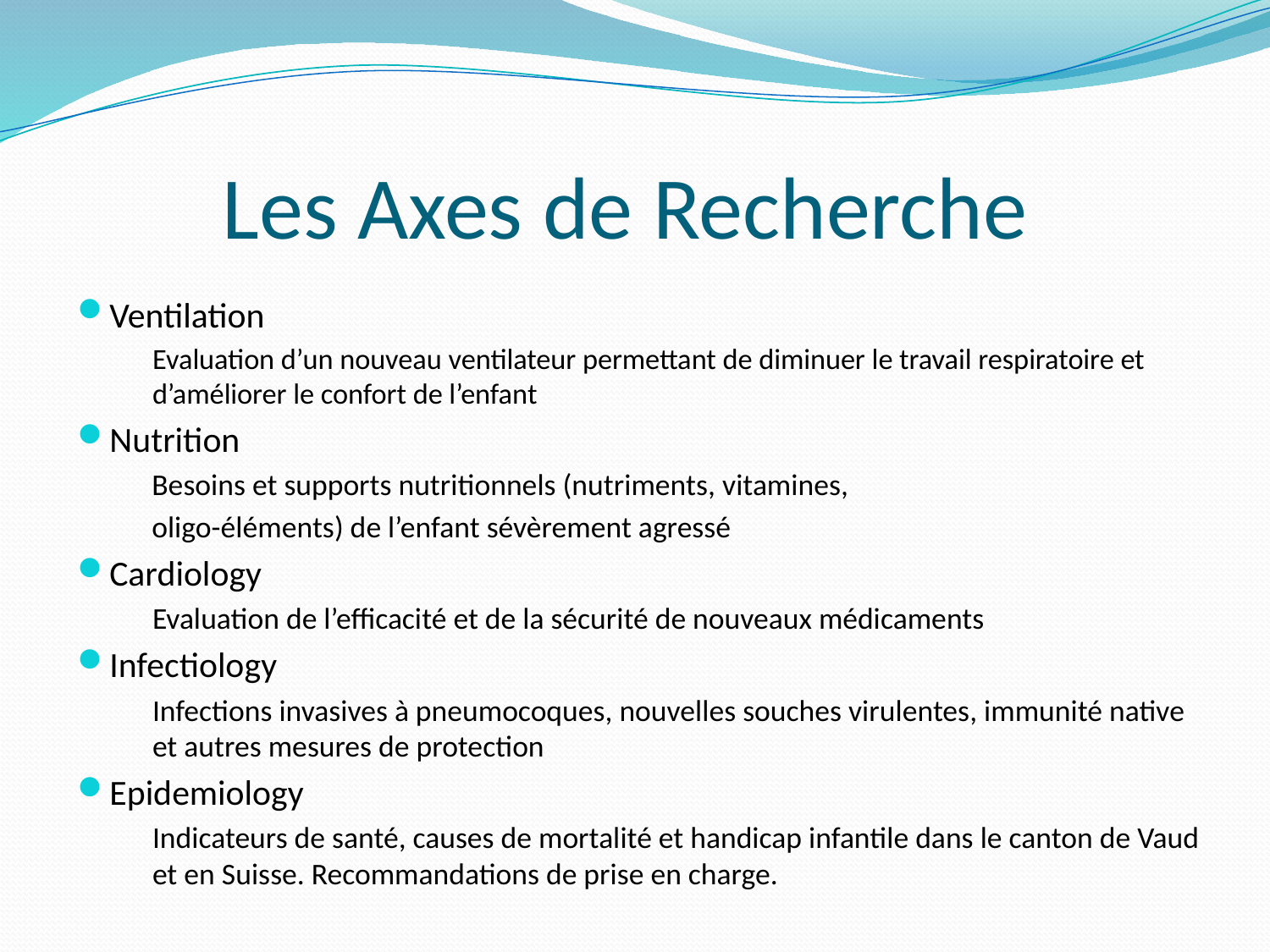

# Les Axes de Recherche
Ventilation
	Evaluation d’un nouveau ventilateur permettant de diminuer le travail respiratoire et d’améliorer le confort de l’enfant
Nutrition
           Besoins et supports nutritionnels (nutriments, vitamines,
           oligo-éléments) de l’enfant sévèrement agressé
Cardiology
	Evaluation de l’efficacité et de la sécurité de nouveaux médicaments
Infectiology
	Infections invasives à pneumocoques, nouvelles souches virulentes, immunité native et autres mesures de protection
Epidemiology
	Indicateurs de santé, causes de mortalité et handicap infantile dans le canton de Vaud et en Suisse. Recommandations de prise en charge.